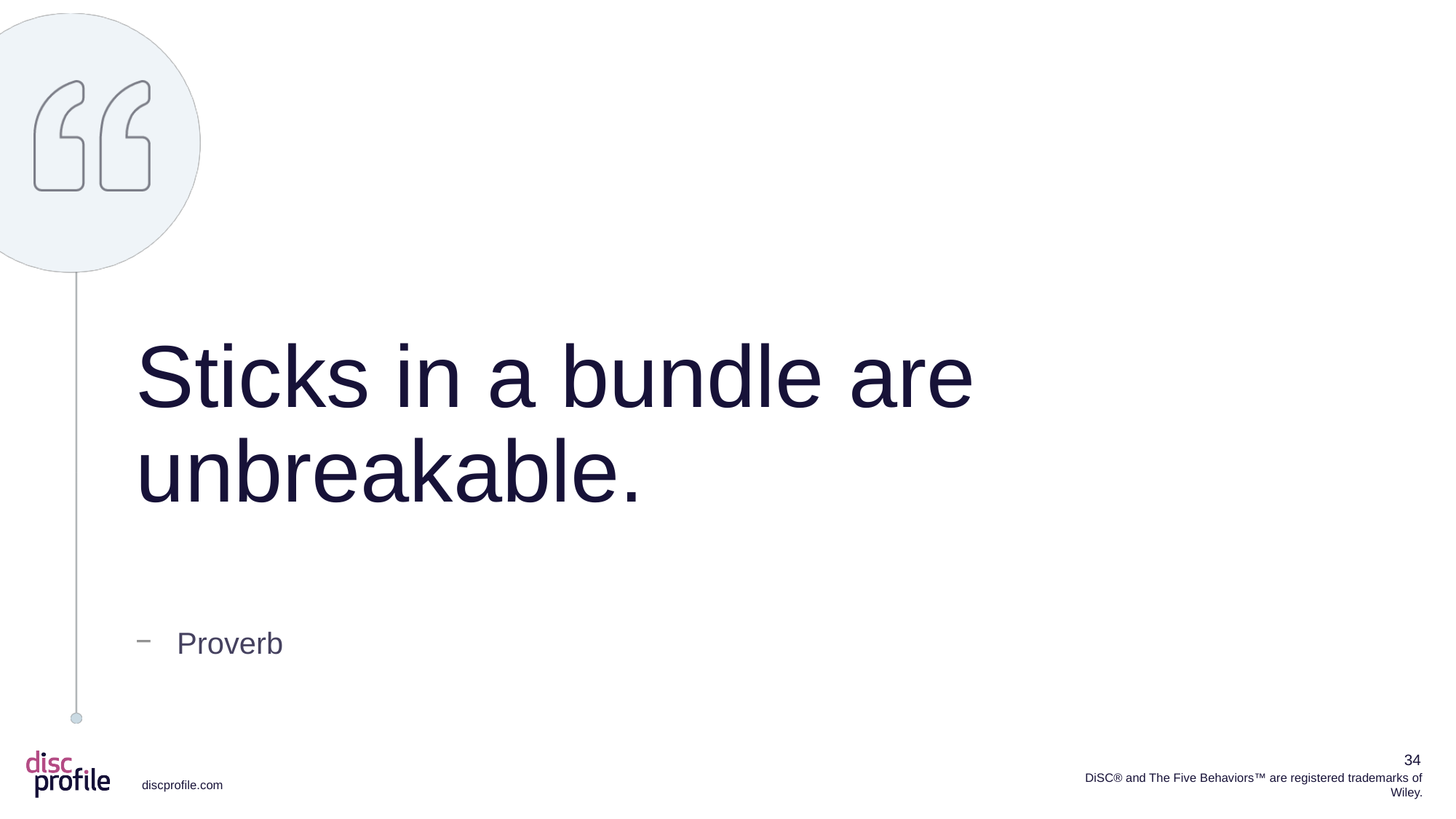

Sticks in a bundle are unbreakable.
Proverb
34